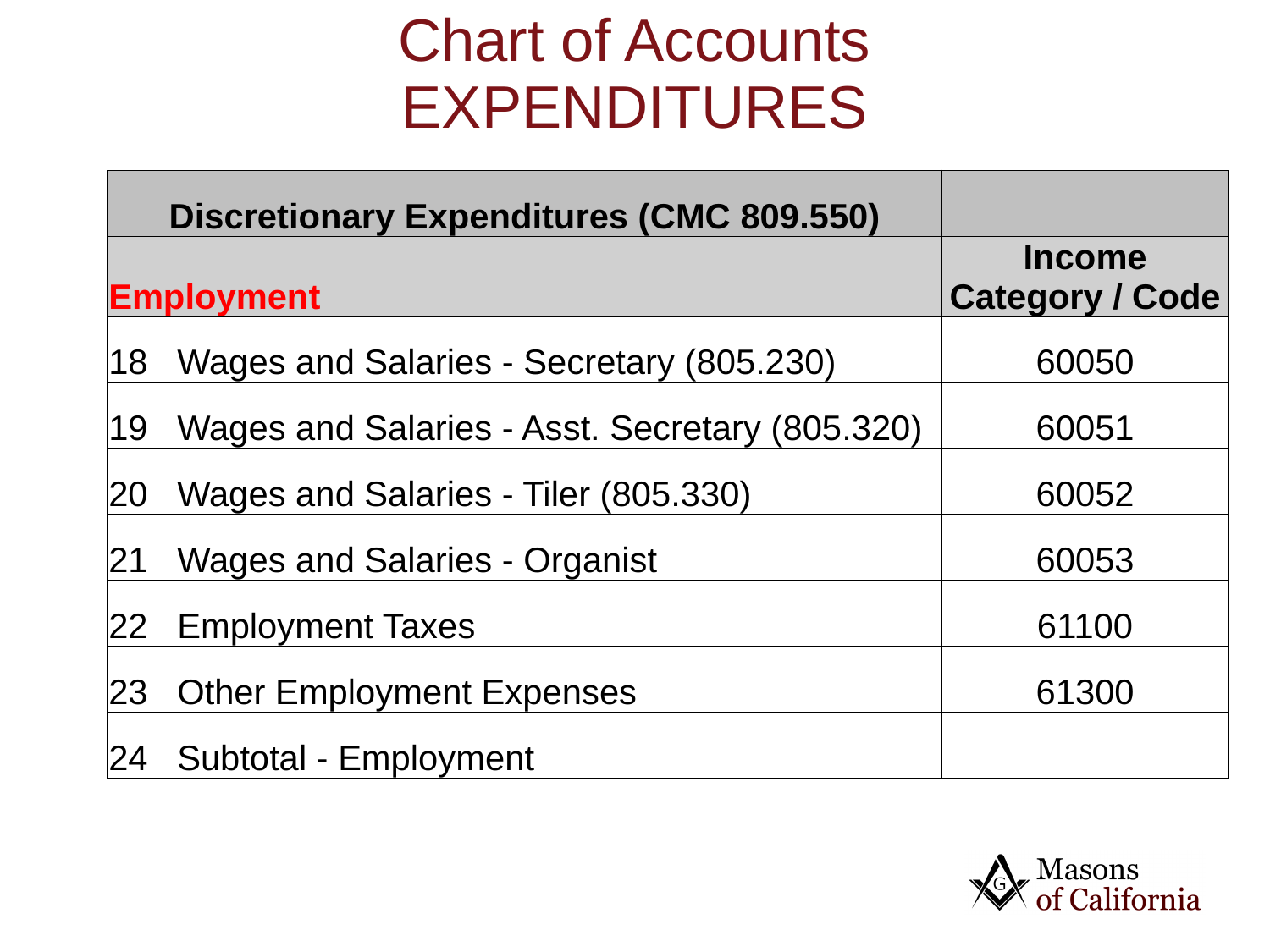

# Chart of Accounts EXPENDITURES

| Discretionary Expenditures (CMC 809.550) |  |
| --- | --- |
| Employment | Income Category / Code |
| 18 Wages and Salaries - Secretary (805.230) | 60050 |
| 19 Wages and Salaries - Asst. Secretary (805.320) | 60051 |
| 20 Wages and Salaries - Tiler (805.330) | 60052 |
| 21 Wages and Salaries - Organist | 60053 |
| 22 Employment Taxes | 61100 |
| 23 Other Employment Expenses | 61300 |
| 24 Subtotal - Employment |  |